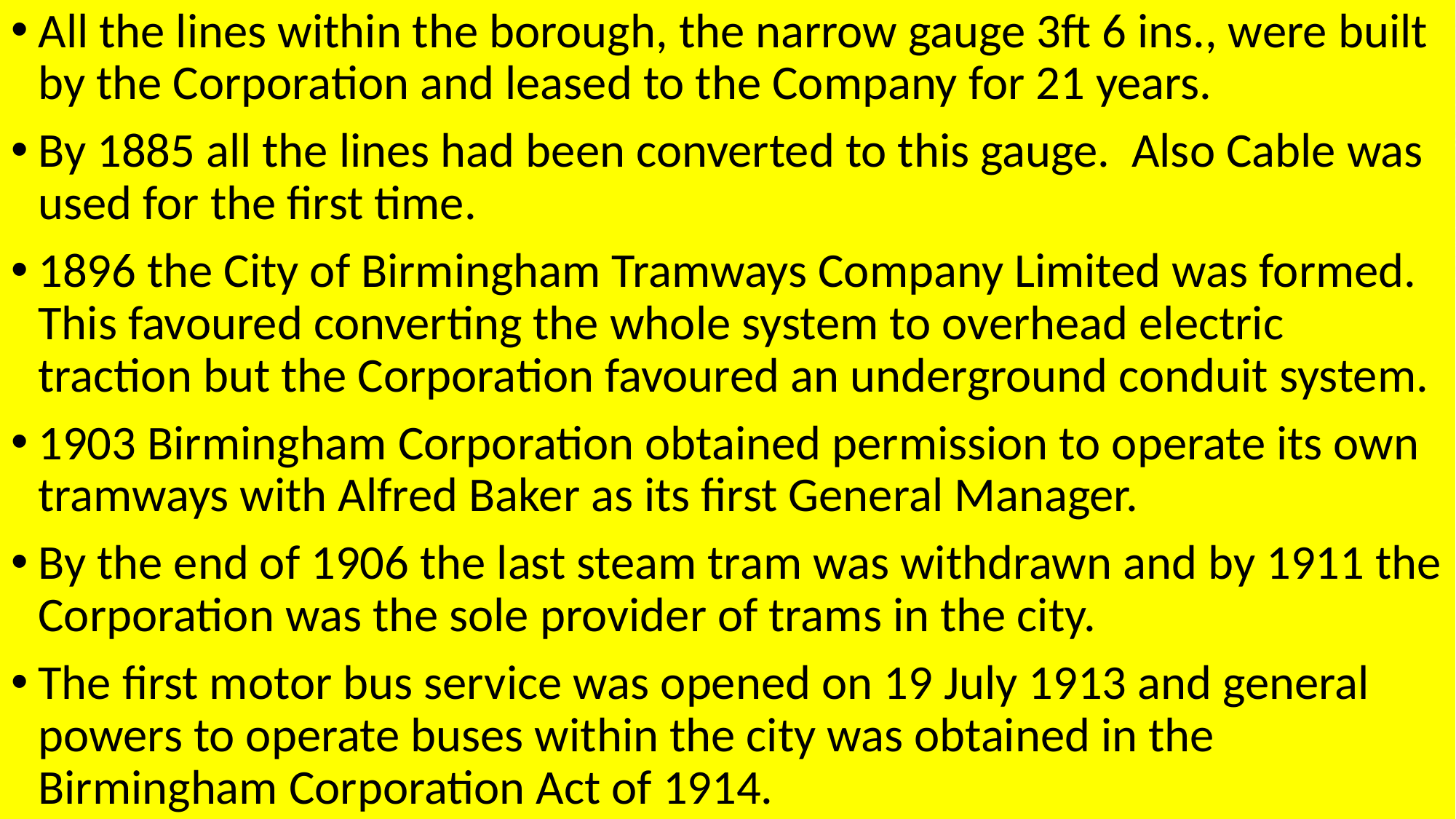

All the lines within the borough, the narrow gauge 3ft 6 ins., were built by the Corporation and leased to the Company for 21 years.
By 1885 all the lines had been converted to this gauge.  Also Cable was used for the first time.
1896 the City of Birmingham Tramways Company Limited was formed.  This favoured converting the whole system to overhead electric traction but the Corporation favoured an underground conduit system.
1903 Birmingham Corporation obtained permission to operate its own tramways with Alfred Baker as its first General Manager.
By the end of 1906 the last steam tram was withdrawn and by 1911 the Corporation was the sole provider of trams in the city.
The first motor bus service was opened on 19 July 1913 and general powers to operate buses within the city was obtained in the Birmingham Corporation Act of 1914.